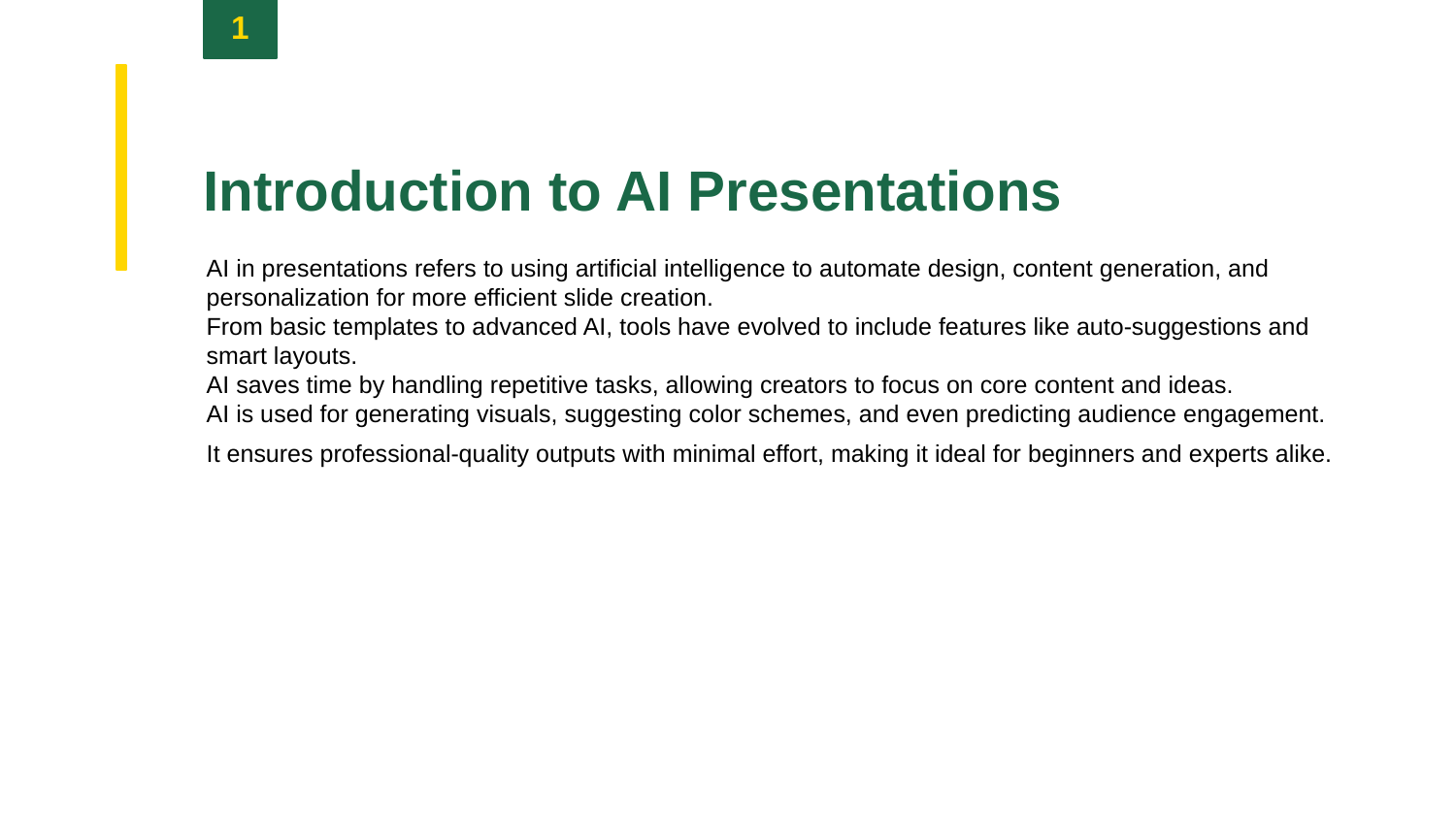

1

Introduction to AI Presentations
AI in presentations refers to using artificial intelligence to automate design, content generation, and personalization for more efficient slide creation.
From basic templates to advanced AI, tools have evolved to include features like auto-suggestions and smart layouts.
AI saves time by handling repetitive tasks, allowing creators to focus on core content and ideas.
AI is used for generating visuals, suggesting color schemes, and even predicting audience engagement.
It ensures professional-quality outputs with minimal effort, making it ideal for beginners and experts alike.